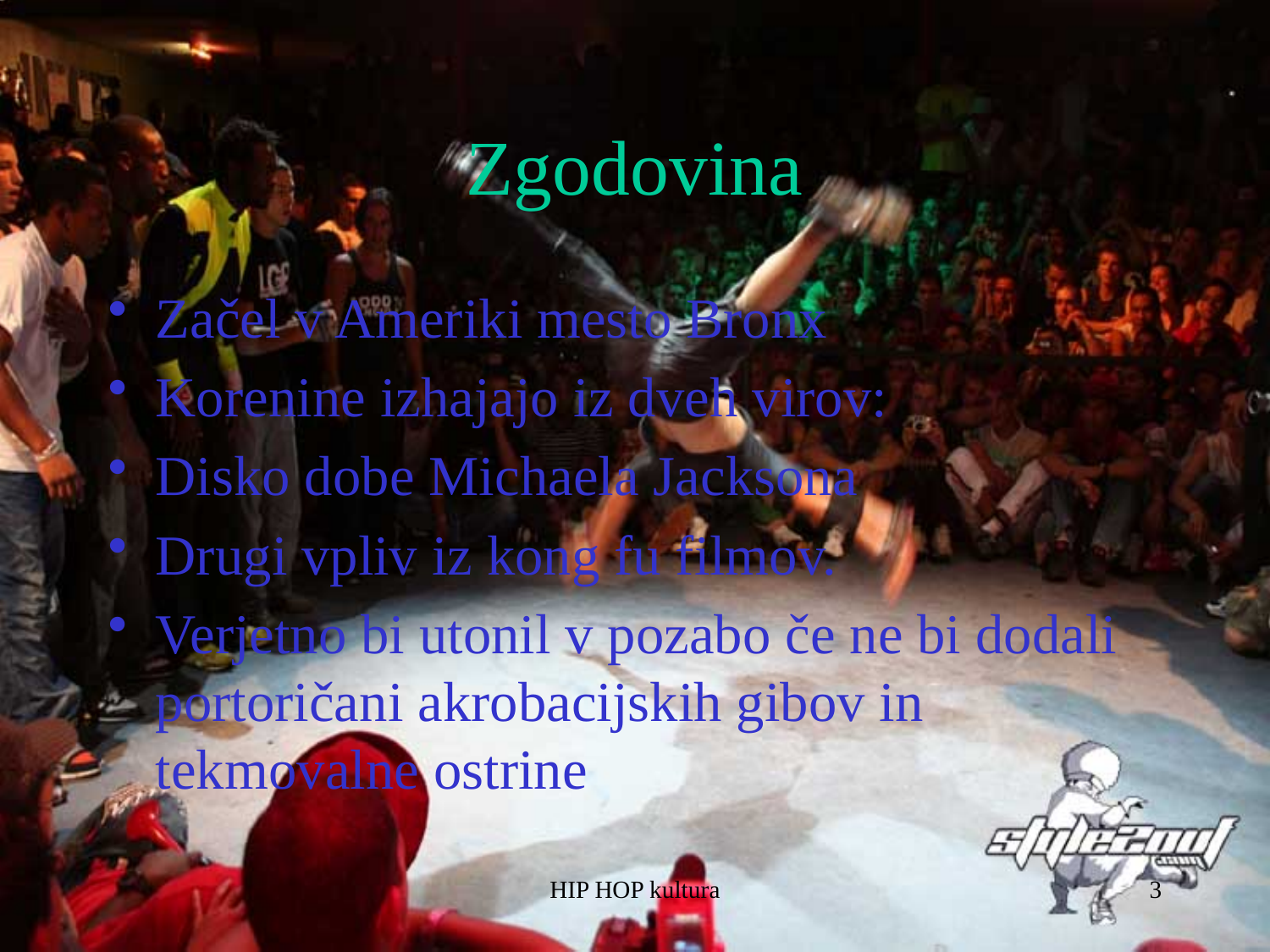

# Zgodovina
Začel v Ameriki mesto Bronx
Korenine izhajajo iz dveh virov:
Disko dobe Michaela Jacksona
Drugi vpliv iz kong fu filmov.
Verjetno bi utonil v pozabo če ne bi dodali portoričani akrobacijskih gibov in tekmovalne ostrine
HIP HOP kultura
3